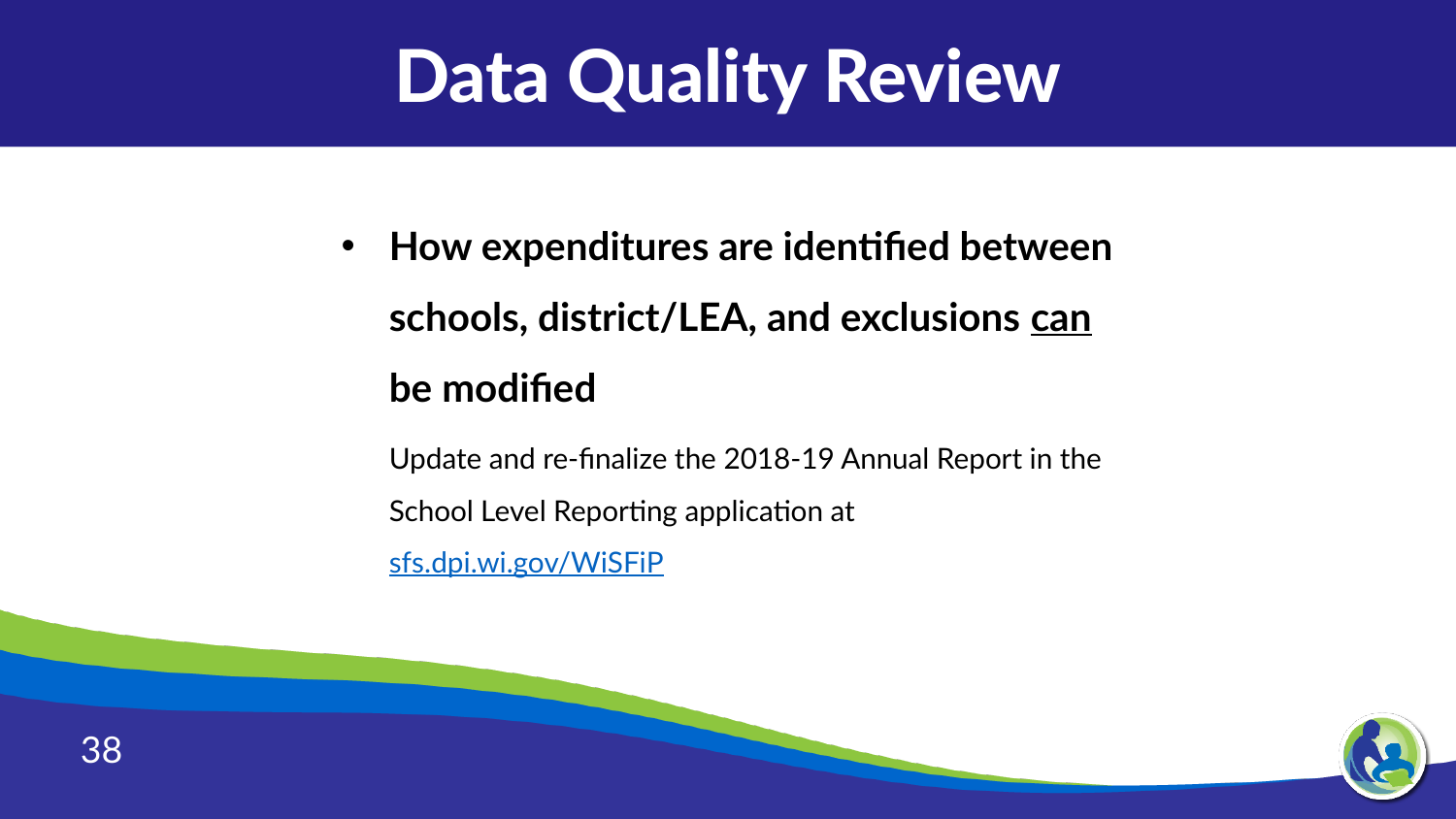

Data Quality Review
How expenditures are identified between schools, district/LEA, and exclusions can be modified
Update and re-finalize the 2018-19 Annual Report in the School Level Reporting application at
sfs.dpi.wi.gov/WiSFiP